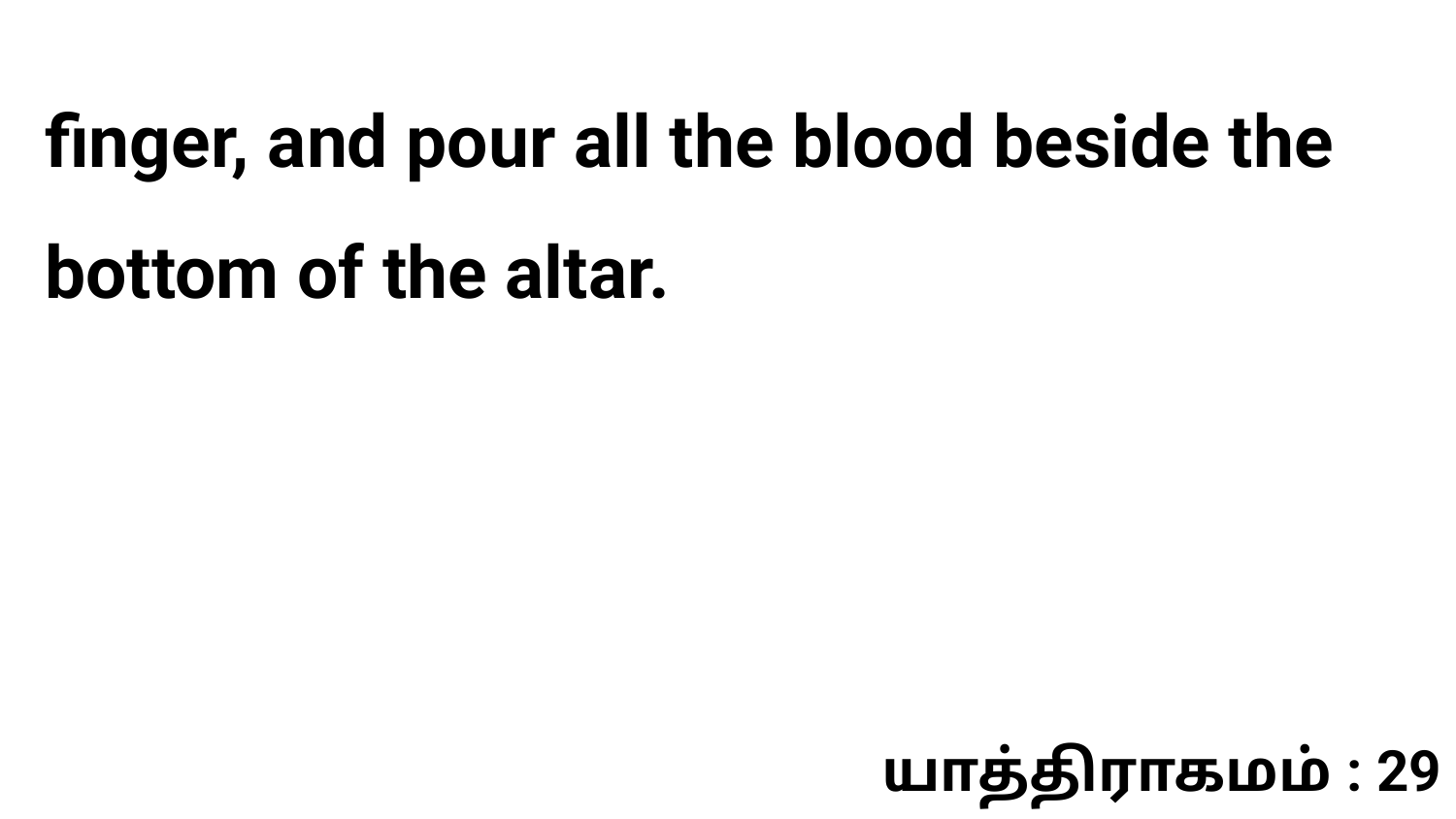

finger, and pour all the blood beside the bottom of the altar.
யாத்திராகமம் : 29